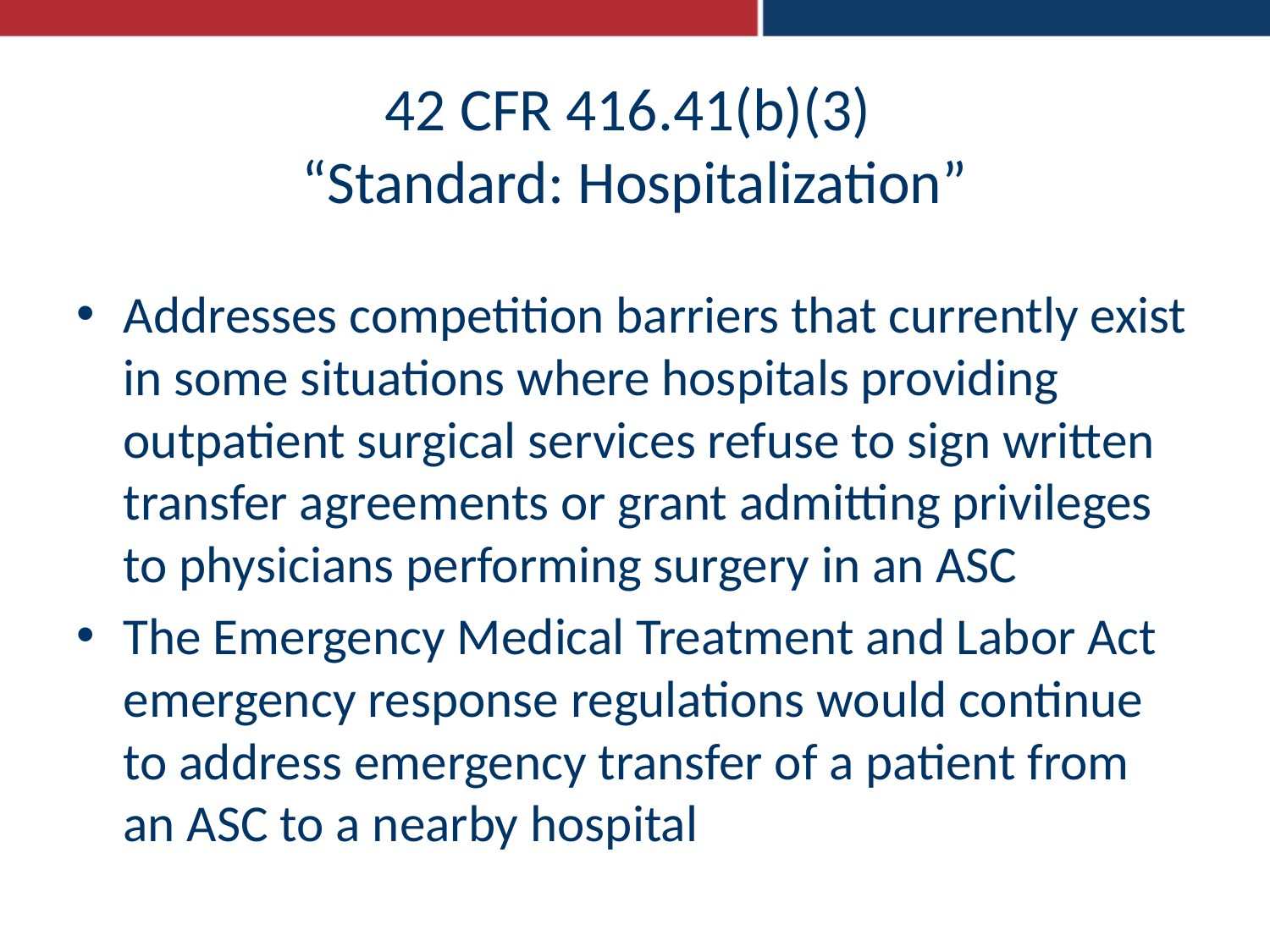

# 42 CFR 416.41(b)(3) “Standard: Hospitalization”
Addresses competition barriers that currently exist in some situations where hospitals providing outpatient surgical services refuse to sign written transfer agreements or grant admitting privileges to physicians performing surgery in an ASC
The Emergency Medical Treatment and Labor Act emergency response regulations would continue to address emergency transfer of a patient from an ASC to a nearby hospital